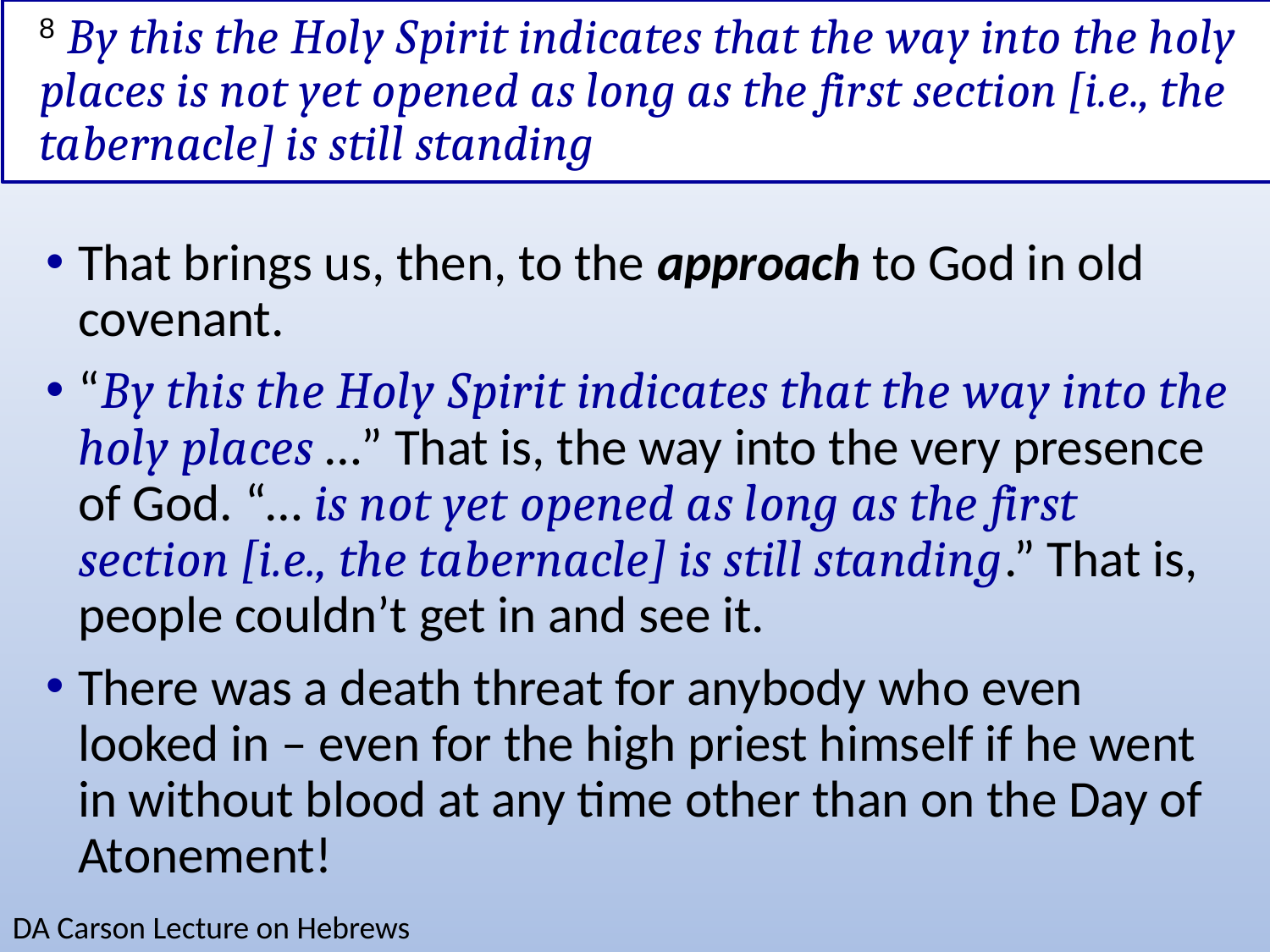

# 8 By this the Holy Spirit indicates that the way into the holy places is not yet opened as long as the first section [i.e., the tabernacle] is still standing
That brings us, then, to the approach to God in old covenant.
“By this the Holy Spirit indicates that the way into the holy places …” That is, the way into the very presence of God. “… is not yet opened as long as the first section [i.e., the tabernacle] is still standing.” That is, people couldn’t get in and see it.
There was a death threat for anybody who even looked in – even for the high priest himself if he went in without blood at any time other than on the Day of Atonement!
DA Carson Lecture on Hebrews